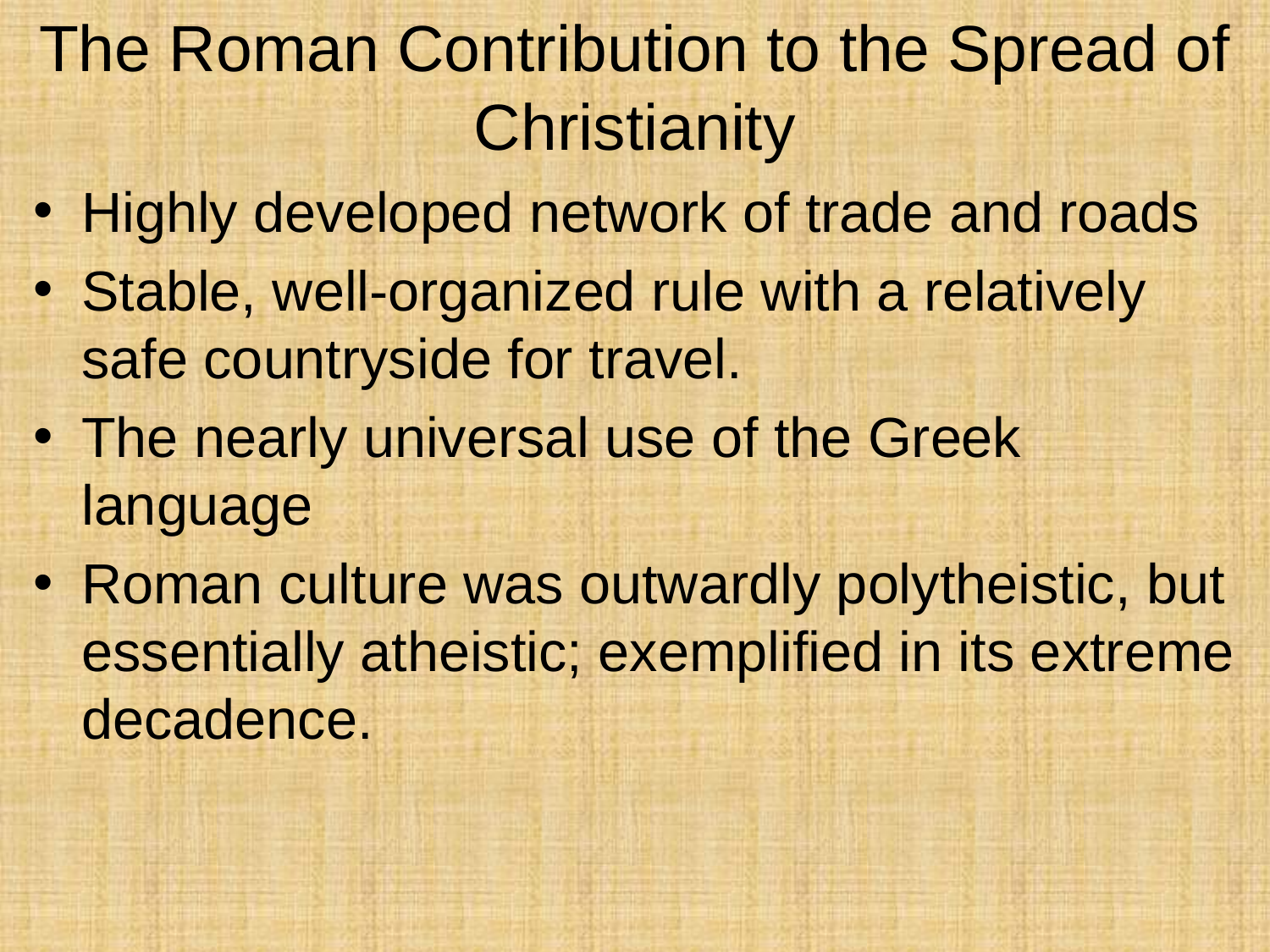

# The Roman Contribution to the Spread of Christianity
Highly developed network of trade and roads
Stable, well-organized rule with a relatively safe countryside for travel.
The nearly universal use of the Greek language
Roman culture was outwardly polytheistic, but essentially atheistic; exemplified in its extreme decadence.